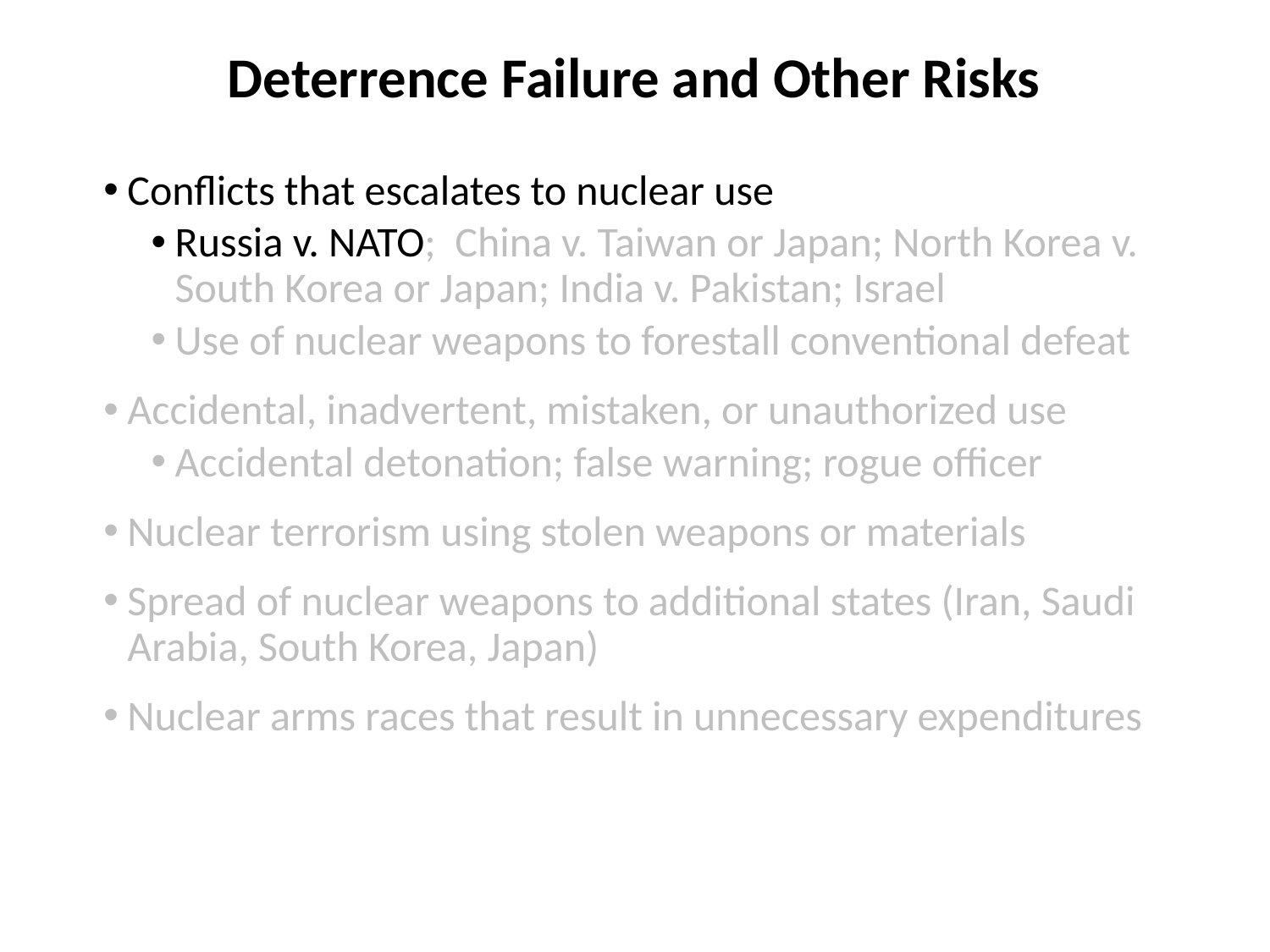

# Deterrence Failure and Other Risks
Conflicts that escalates to nuclear use
Russia v. NATO;  China v. Taiwan or Japan; North Korea v.  South Korea or Japan; India v. Pakistan; Israel
Use of nuclear weapons to forestall conventional defeat
Accidental, inadvertent, mistaken, or unauthorized use
Accidental detonation; false warning; rogue officer
Nuclear terrorism using stolen weapons or materials
Spread of nuclear weapons to additional states (Iran, Saudi Arabia, South Korea, Japan)
Nuclear arms races that result in unnecessary expenditures